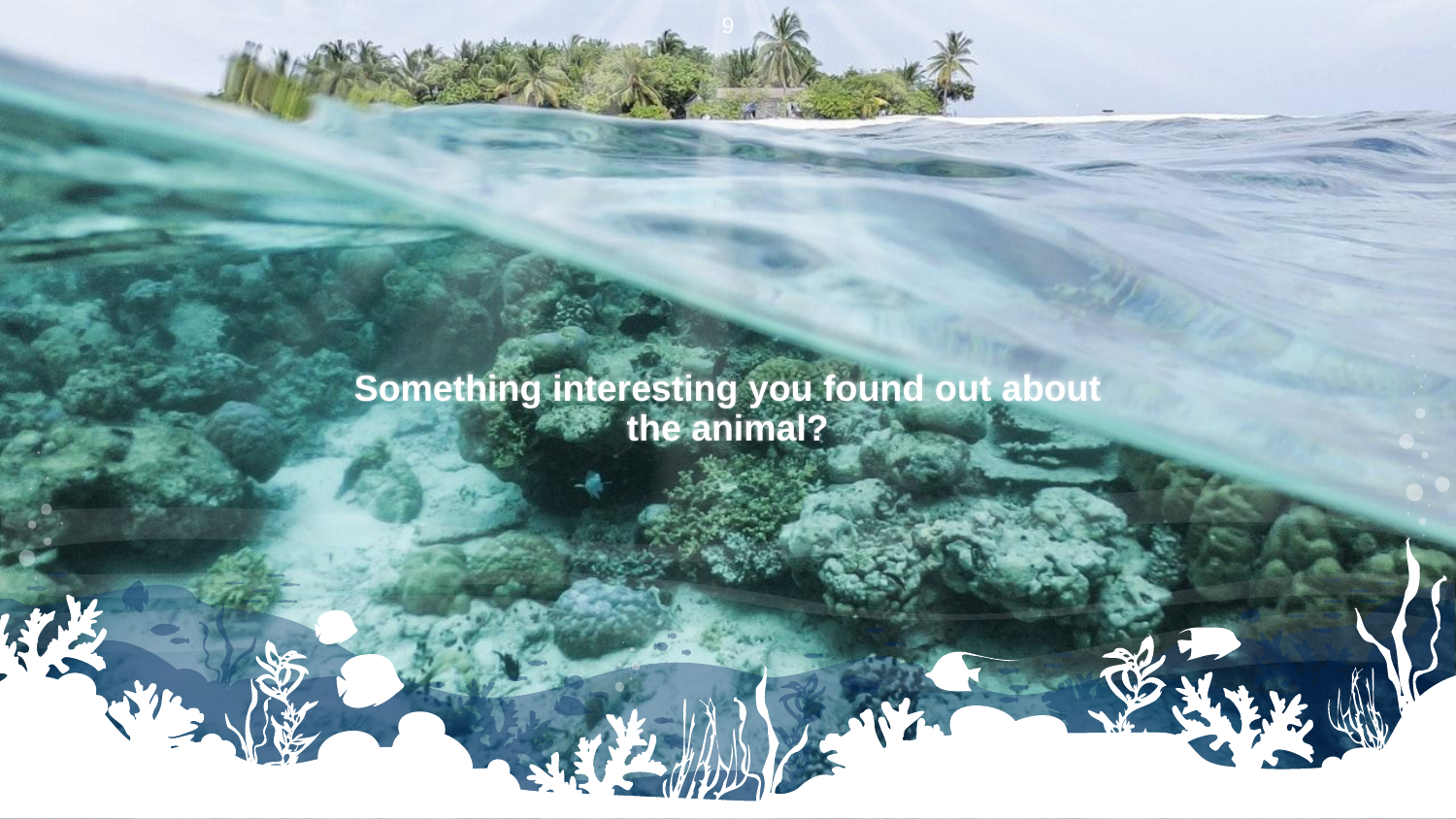

9
Something interesting you found out about the animal?